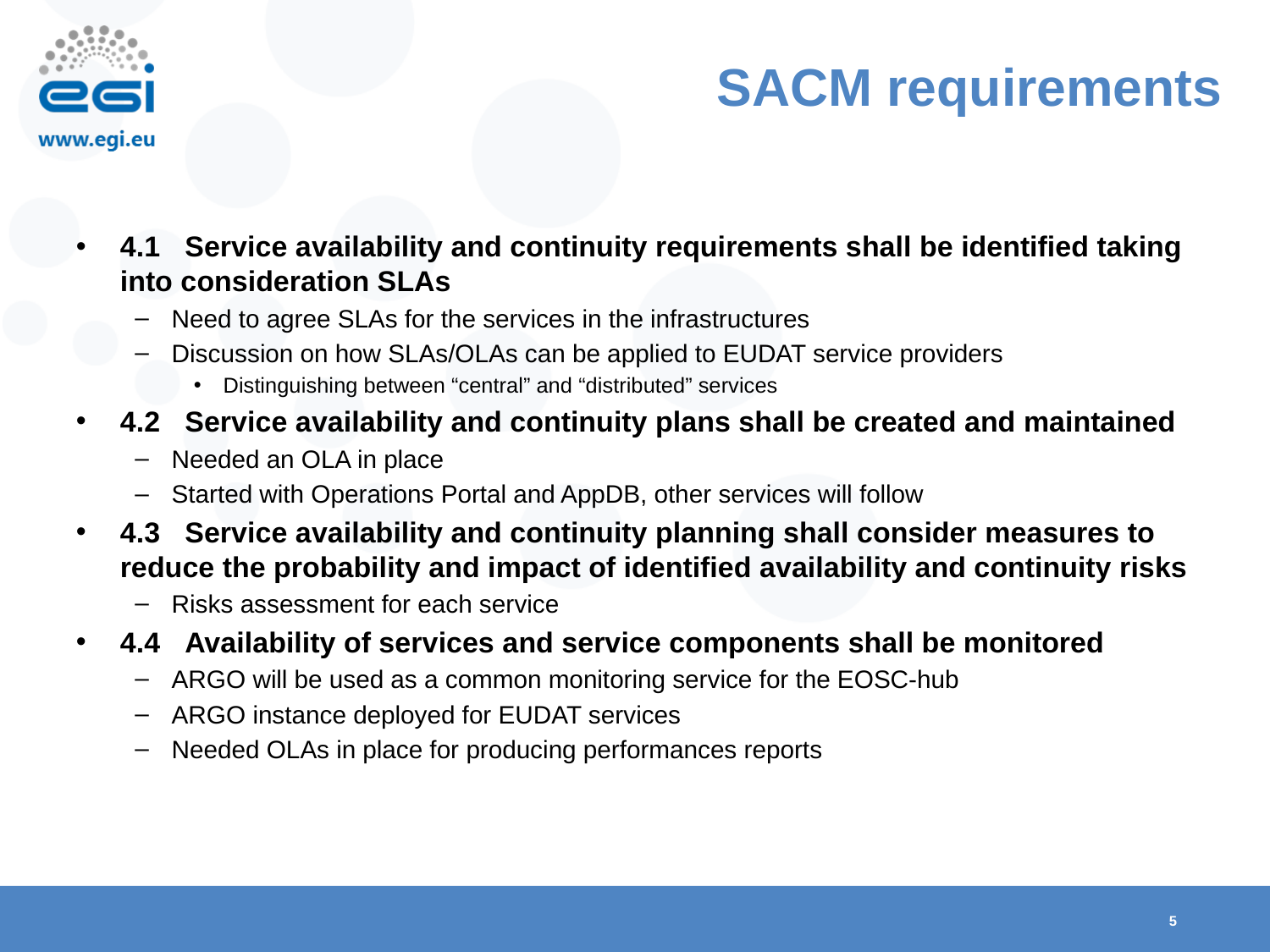

# SACM requirements
4.1	Service availability and continuity requirements shall be identified taking into consideration SLAs
Need to agree SLAs for the services in the infrastructures
Discussion on how SLAs/OLAs can be applied to EUDAT service providers
Distinguishing between “central” and “distributed” services
4.2	Service availability and continuity plans shall be created and maintained
Needed an OLA in place
Started with Operations Portal and AppDB, other services will follow
4.3	Service availability and continuity planning shall consider measures to reduce the probability and impact of identified availability and continuity risks
Risks assessment for each service
4.4	Availability of services and service components shall be monitored
ARGO will be used as a common monitoring service for the EOSC-hub
ARGO instance deployed for EUDAT services
Needed OLAs in place for producing performances reports